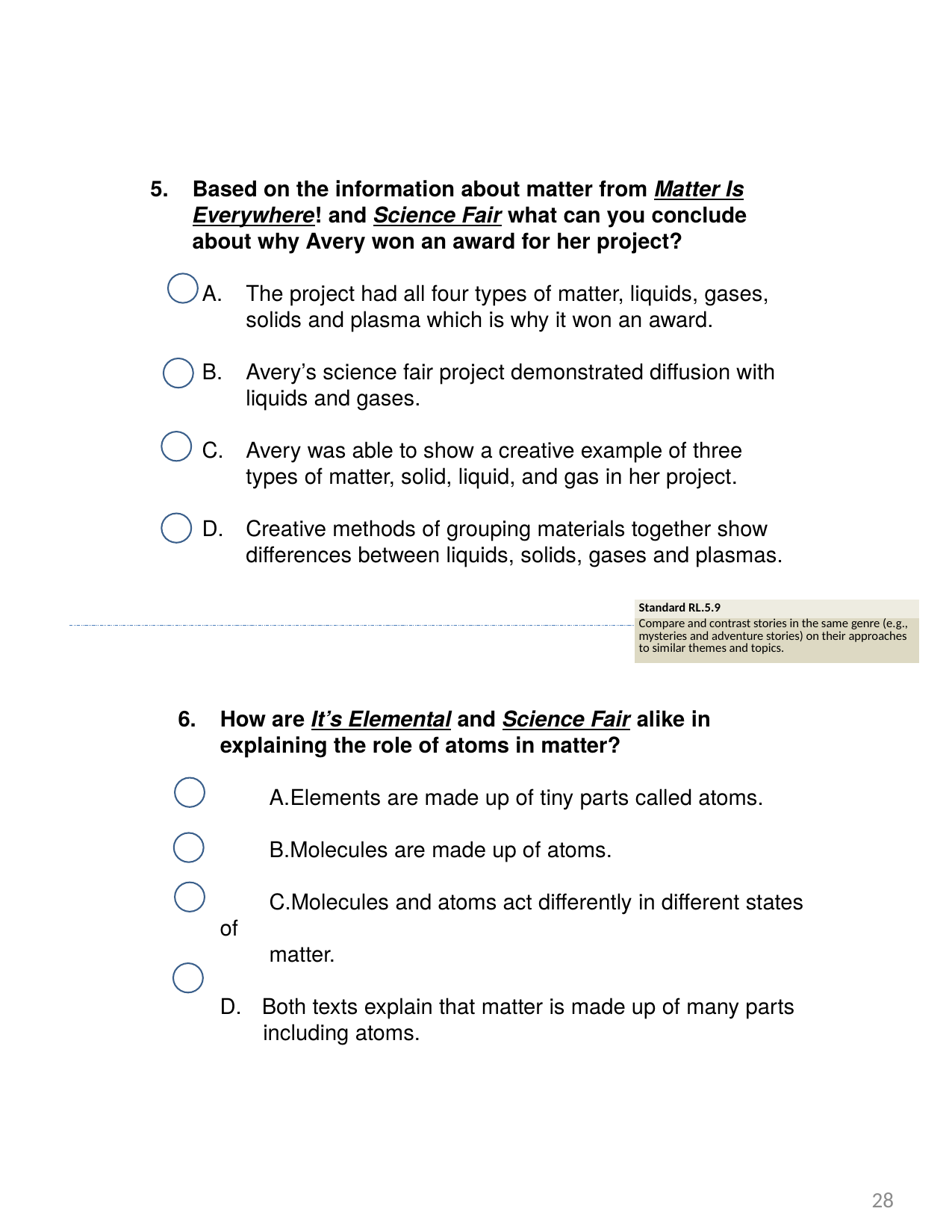

Based on the information about matter from Matter Is Everywhere! and Science Fair what can you conclude about why Avery won an award for her project?

The project had all four types of matter, liquids, gases, solids and plasma which is why it won an award.

Avery’s science fair project demonstrated diffusion with liquids and gases.

Avery was able to show a creative example of three types of matter, solid, liquid, and gas in her project.

Creative methods of grouping materials together show differences between liquids, solids, gases and plasmas.

| Standard RL.5.9 |
| --- |
| Compare and contrast stories in the same genre (e.g., mysteries and adventure stories) on their approaches to similar themes and topics. |
How are It’s Elemental and Science Fair alike in explaining the role of atoms in matter?

Elements are made up of tiny parts called atoms.

Molecules are made up of atoms.

Molecules and atoms act differently in different states of
        matter.

Both texts explain that matter is made up of many parts
       including atoms.

28